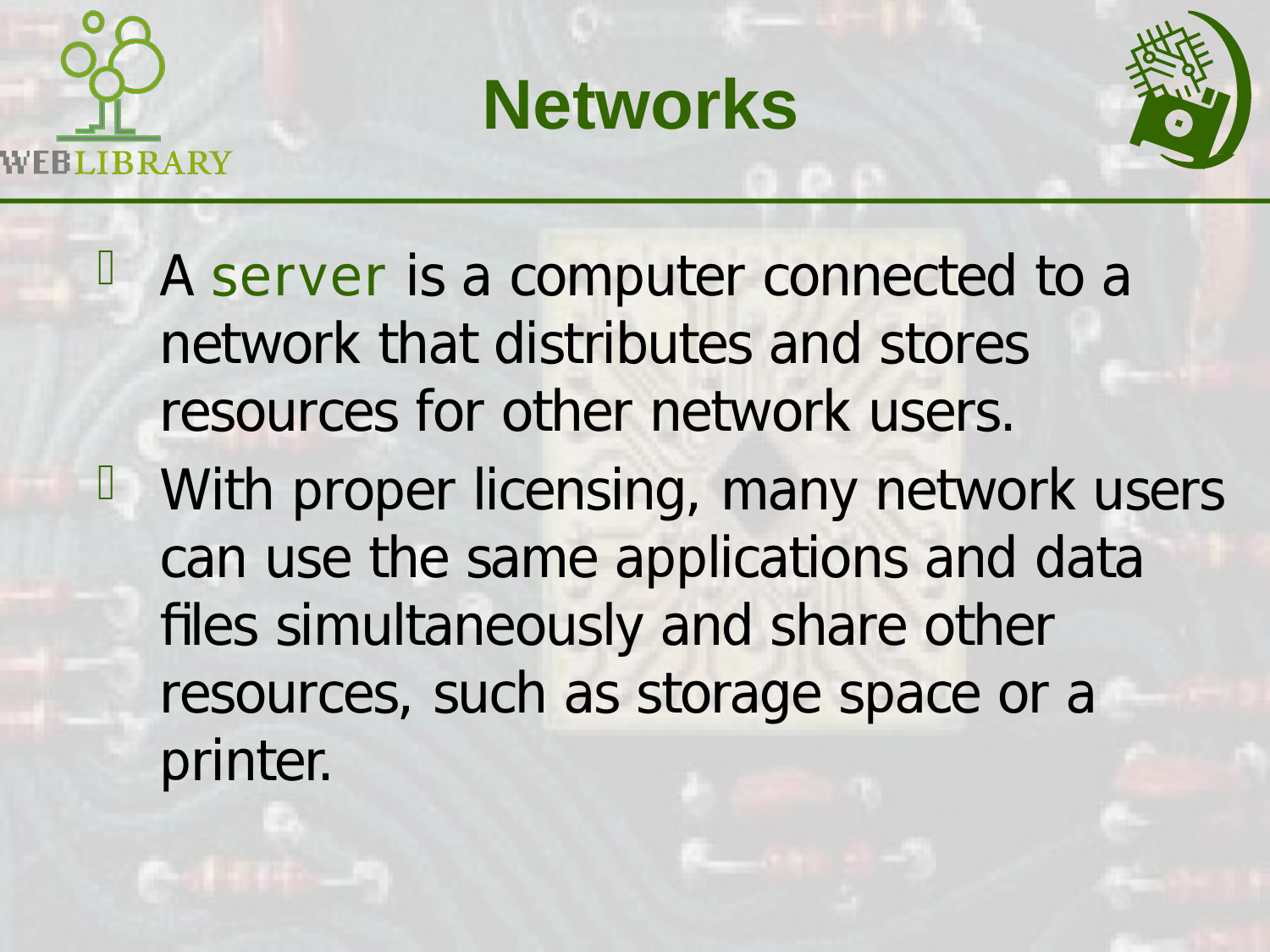

# Networks
A server is a computer connected to a network that distributes and stores resources for other network users.
With proper licensing, many network users can use the same applications and data files simultaneously and share other resources, such as storage space or a printer.